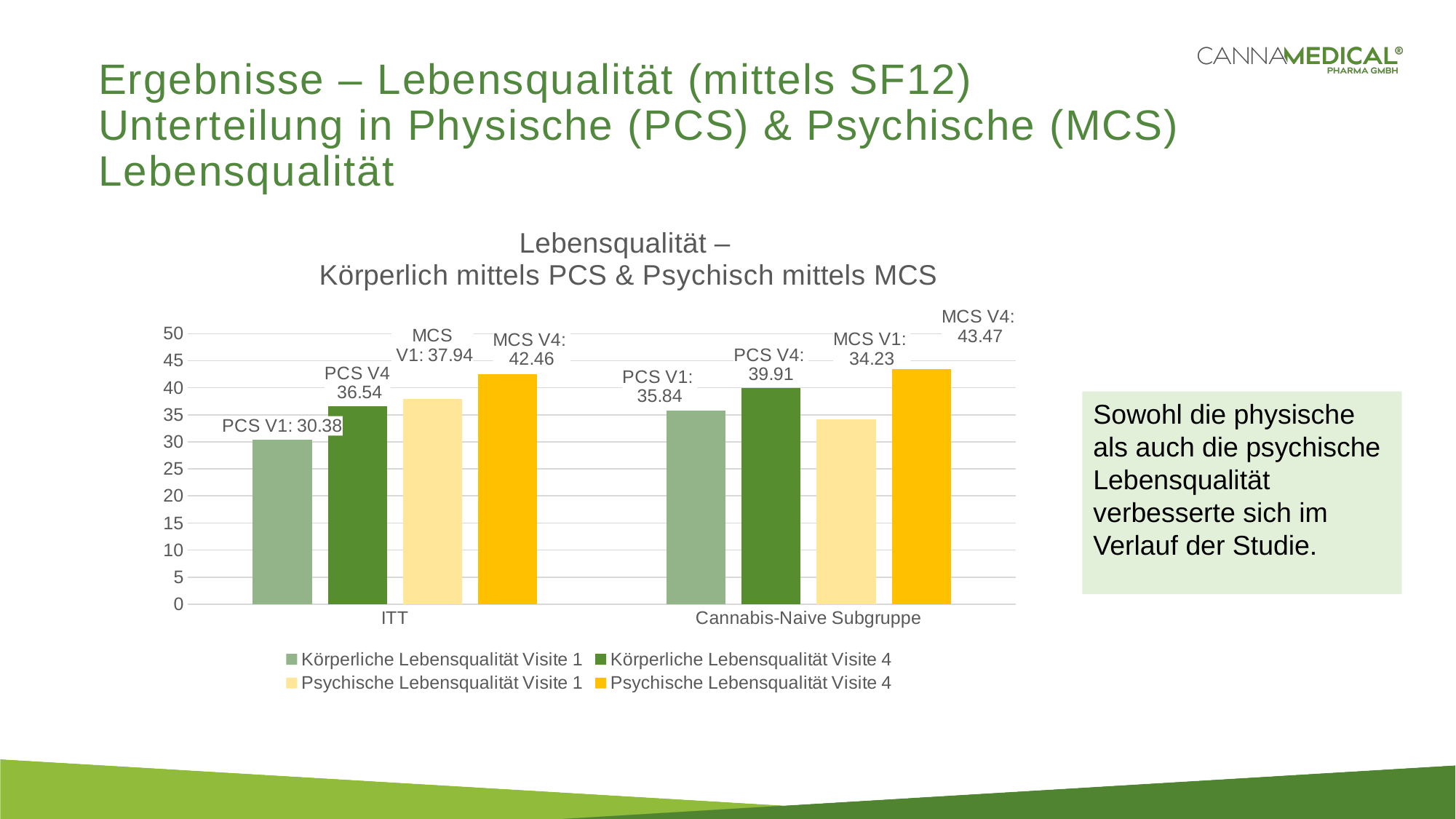

# Ergebnisse – Lebensqualität (mittels SF12) Unterteilung in Physische (PCS) & Psychische (MCS) Lebensqualität

### Chart: Lebensqualität –
Körperlich mittels PCS & Psychisch mittels MCS

| Category | Körperliche Lebensqualität Visite 1 | Körperliche Lebensqualität Visite 4 | Psychische Lebensqualität Visite 1 | Psychische Lebensqualität Visite 4 |
|---|---|---|---|---|
| ITT | 30.38 | 36.54 | 37.94 | 42.46 |
| Cannabis-Naive Subgruppe | 35.84 | 39.91 | 34.23 | 43.47 |
Sowohl die physische als auch die psychische Lebensqualität verbesserte sich im Verlauf der Studie.